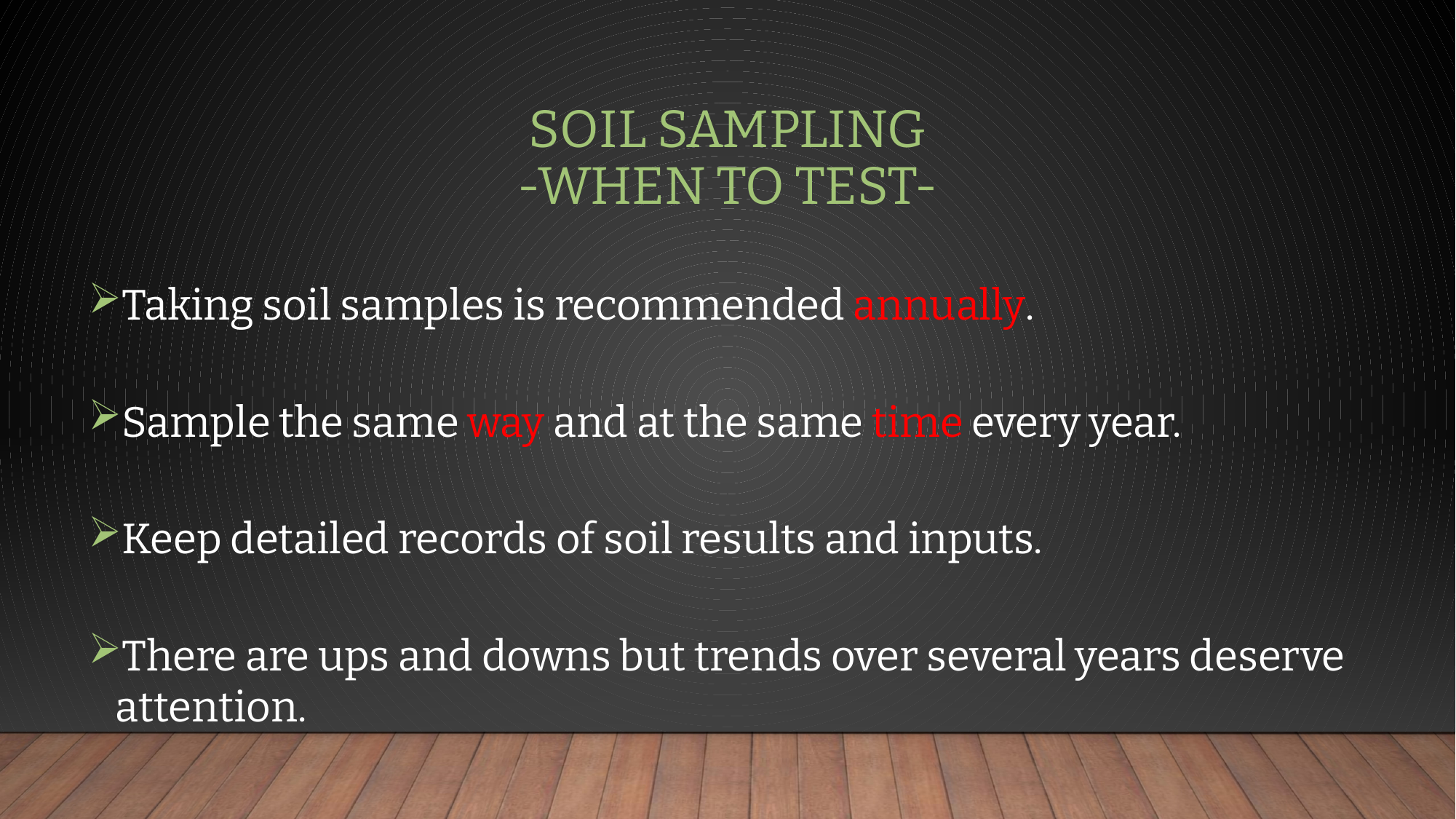

# SOIL SAMPLING -WHEN to TEst-
Taking soil samples is recommended annually.
Sample the same way and at the same time every year.
Keep detailed records of soil results and inputs.

There are ups and downs but trends over several years deserve attention.